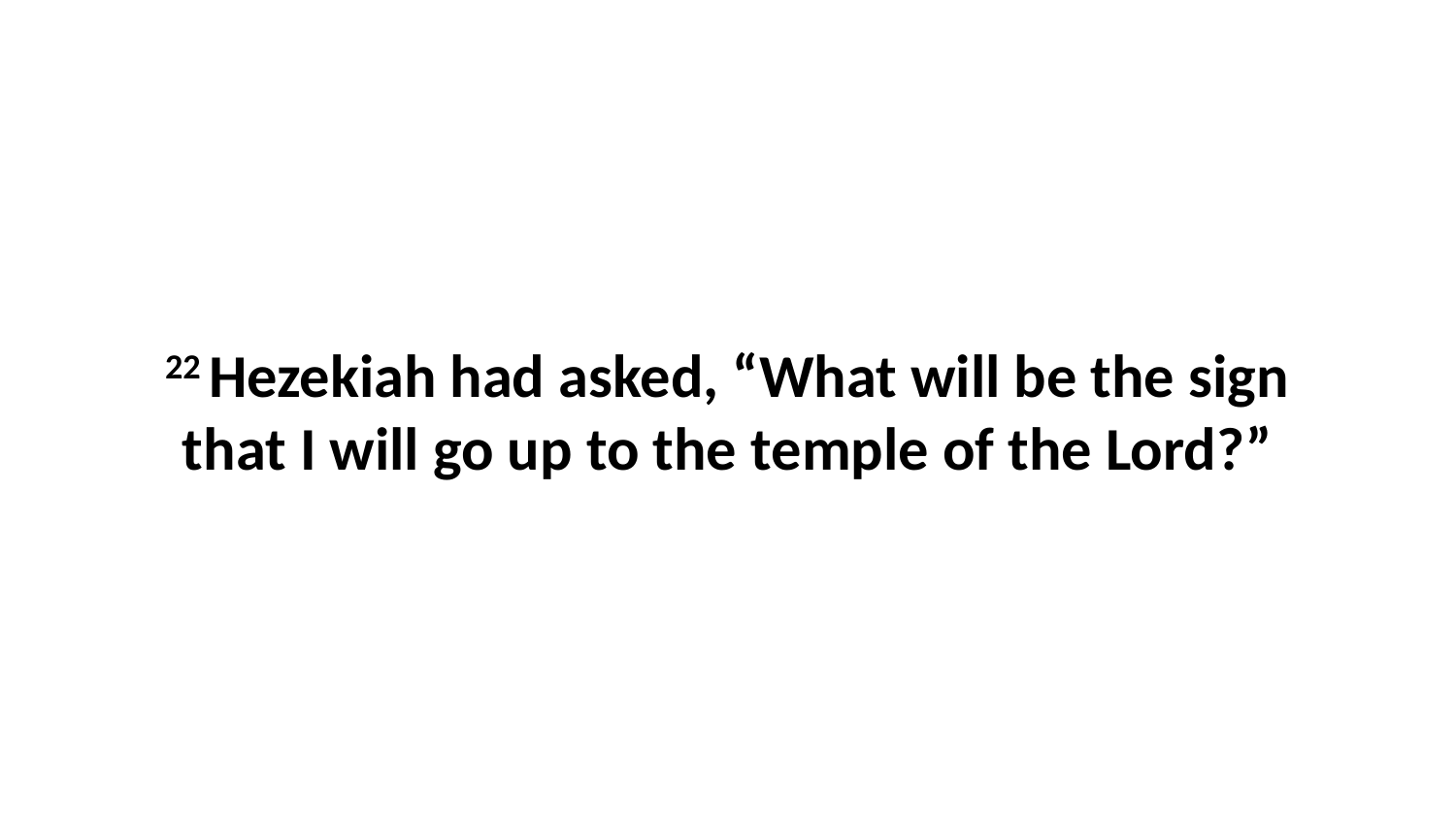

22 Hezekiah had asked, “What will be the sign that I will go up to the temple of the Lord?”